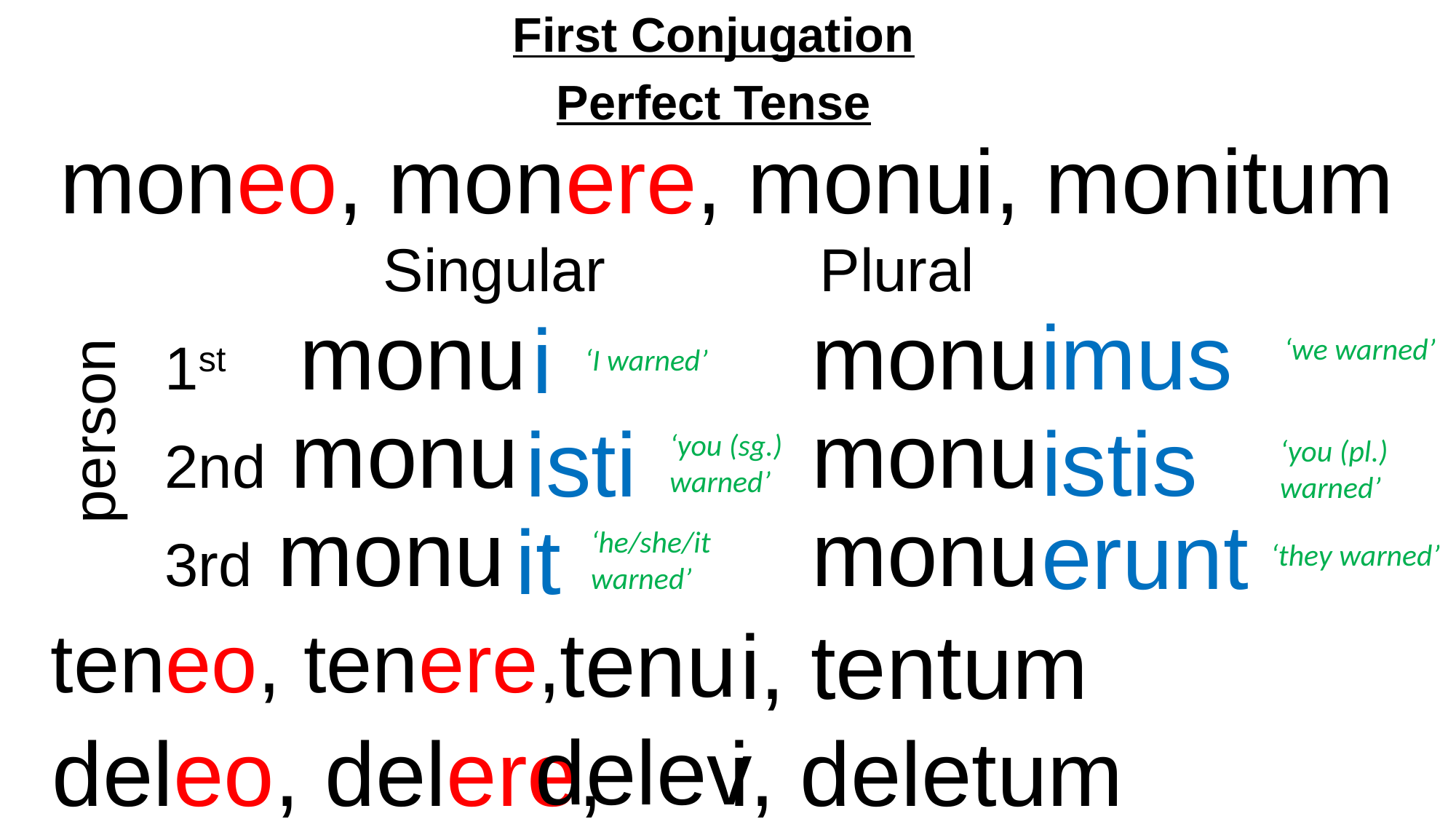

First Conjugation
Perfect Tense
moneo, monere, monui, monitum
		Singular		Plural
1st	 monu		    monu
2nd monu		    monu
3rd monu		    monu
imus
i
‘we warned’
‘I warned’
person
istis
isti
‘you (sg.) warned’
‘you (pl.) warned’
erunt
it
‘he/she/it warned’
‘they warned’
teneo, tenere,
tenu
i, tentum

delev
deleo, delere,
i, deletum